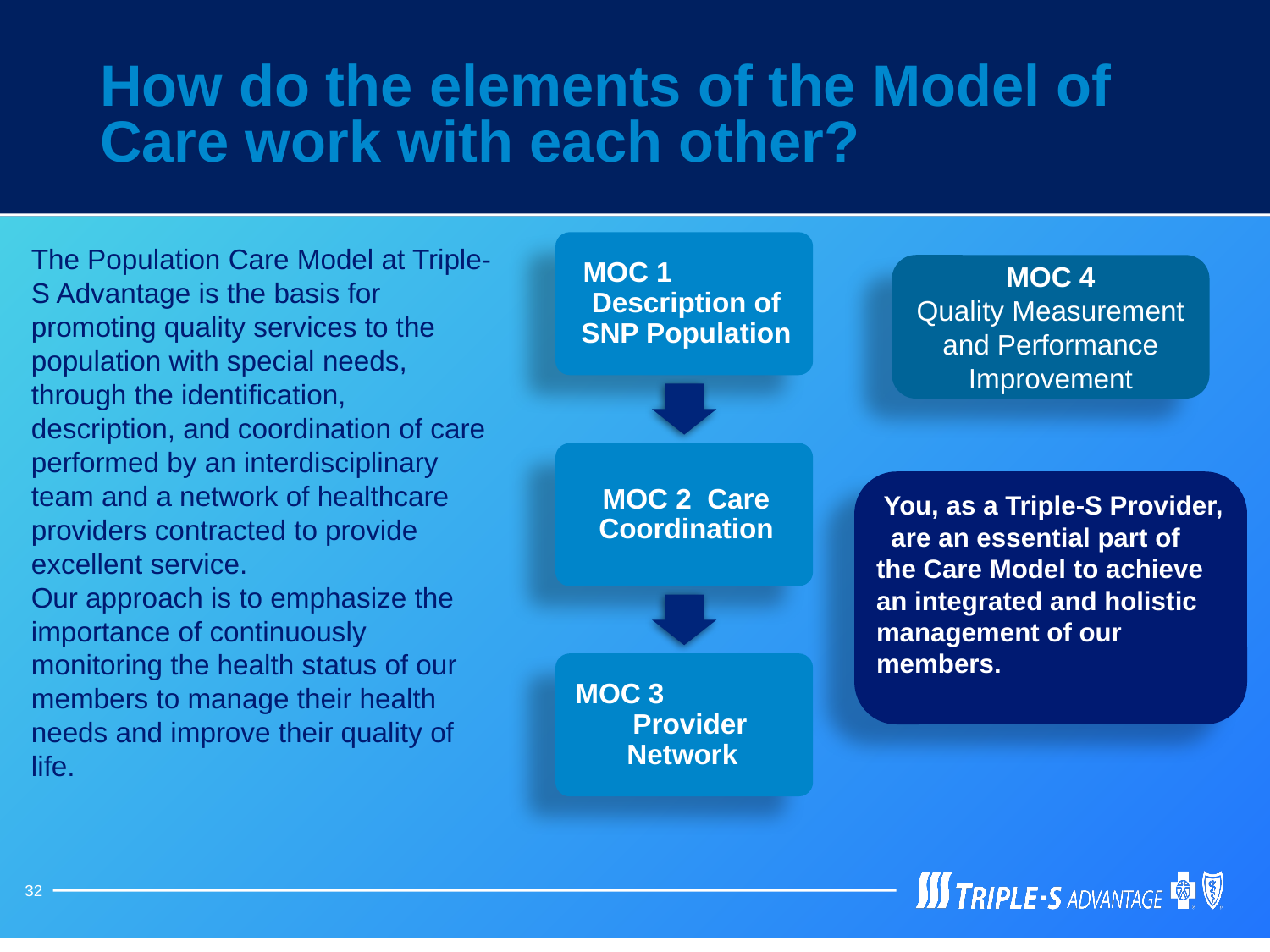

# How do the elements of the Model of Care work with each other?
MOC 1                Description of SNP Population

MOC 2  Care Coordination

MOC 3                   Provider Network
The Population Care Model at Triple-S Advantage is the basis for promoting quality services to the population with special needs, through the identification, description, and coordination of care performed by an interdisciplinary team and a network of healthcare providers contracted to provide excellent service.
Our approach is to emphasize the importance of continuously monitoring the health status of our members to manage their health needs and improve their quality of life.
MOC 4
Quality Measurement and Performance Improvement
 You, as a Triple-S Provider,   are an essential part of the Care Model to achieve an integrated and holistic management of our members.

32